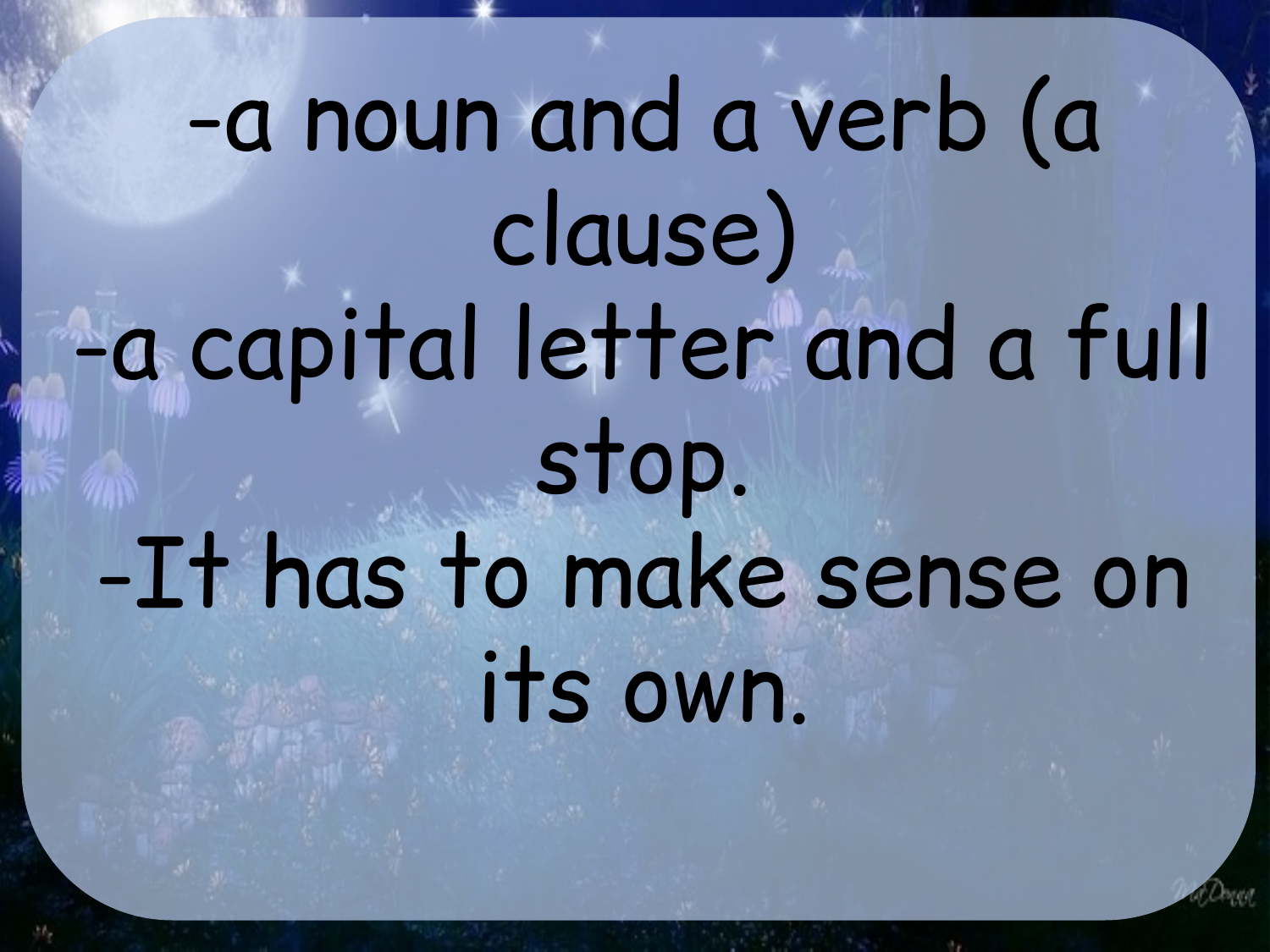

-a noun and a verb (a clause)
-a capital letter and a full stop.
-It has to make sense on its own.